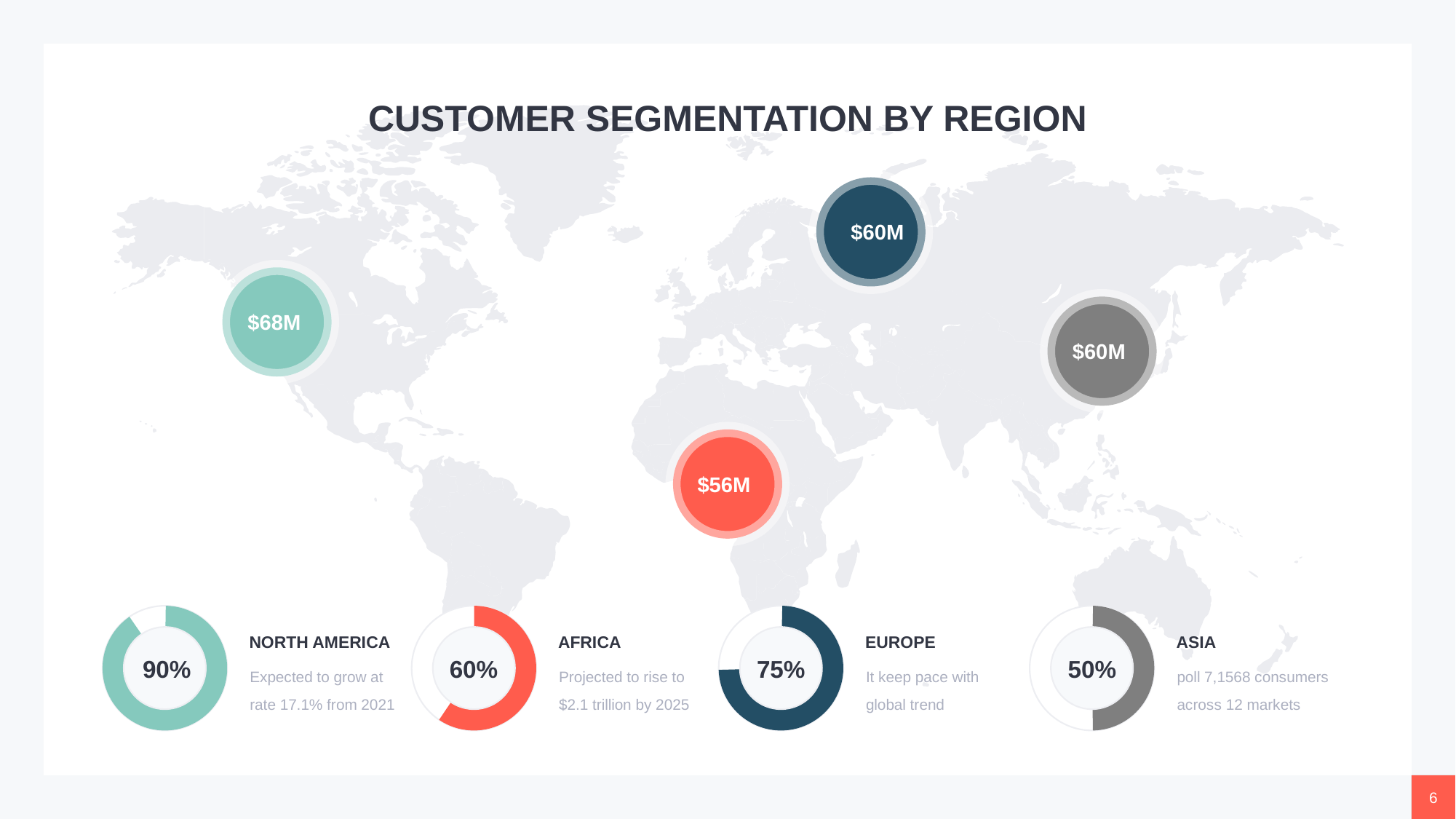

CUSTOMER SEGMENTATION BY REGION

$60M

$68M

$60M

$56M

ASIA
poll 7,1568 consumers across 12 markets
NORTH AMERICA
Expected to grow at rate 17.1% from 2021
EUROPE
It keep pace with global trend
AFRICA
Projected to rise to $2.1 trillion by 2025
90%
60%
75%
50%
6